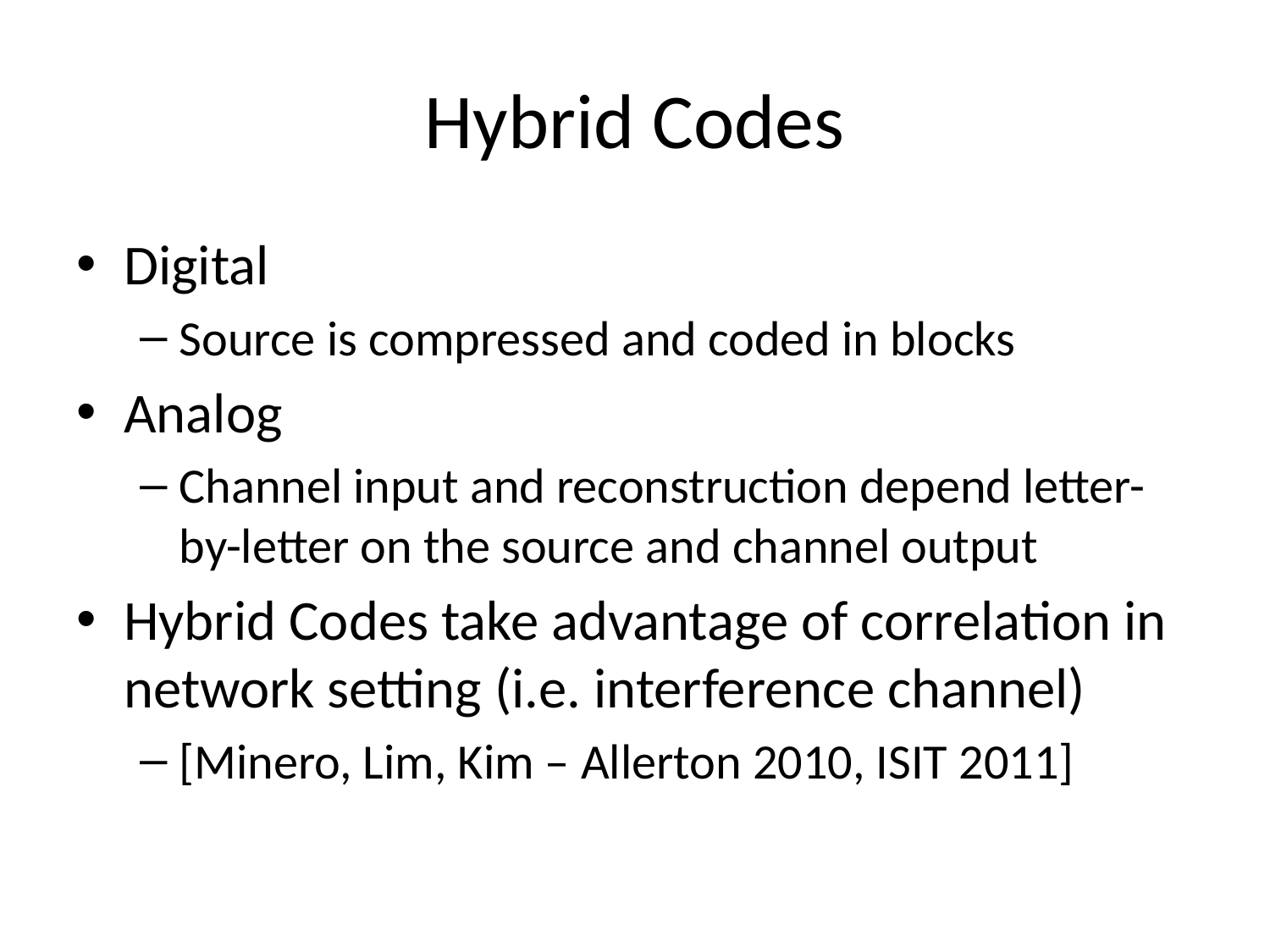

# Hybrid Codes
Digital
Source is compressed and coded in blocks
Analog
Channel input and reconstruction depend letter-by-letter on the source and channel output
Hybrid Codes take advantage of correlation in network setting (i.e. interference channel)
[Minero, Lim, Kim – Allerton 2010, ISIT 2011]